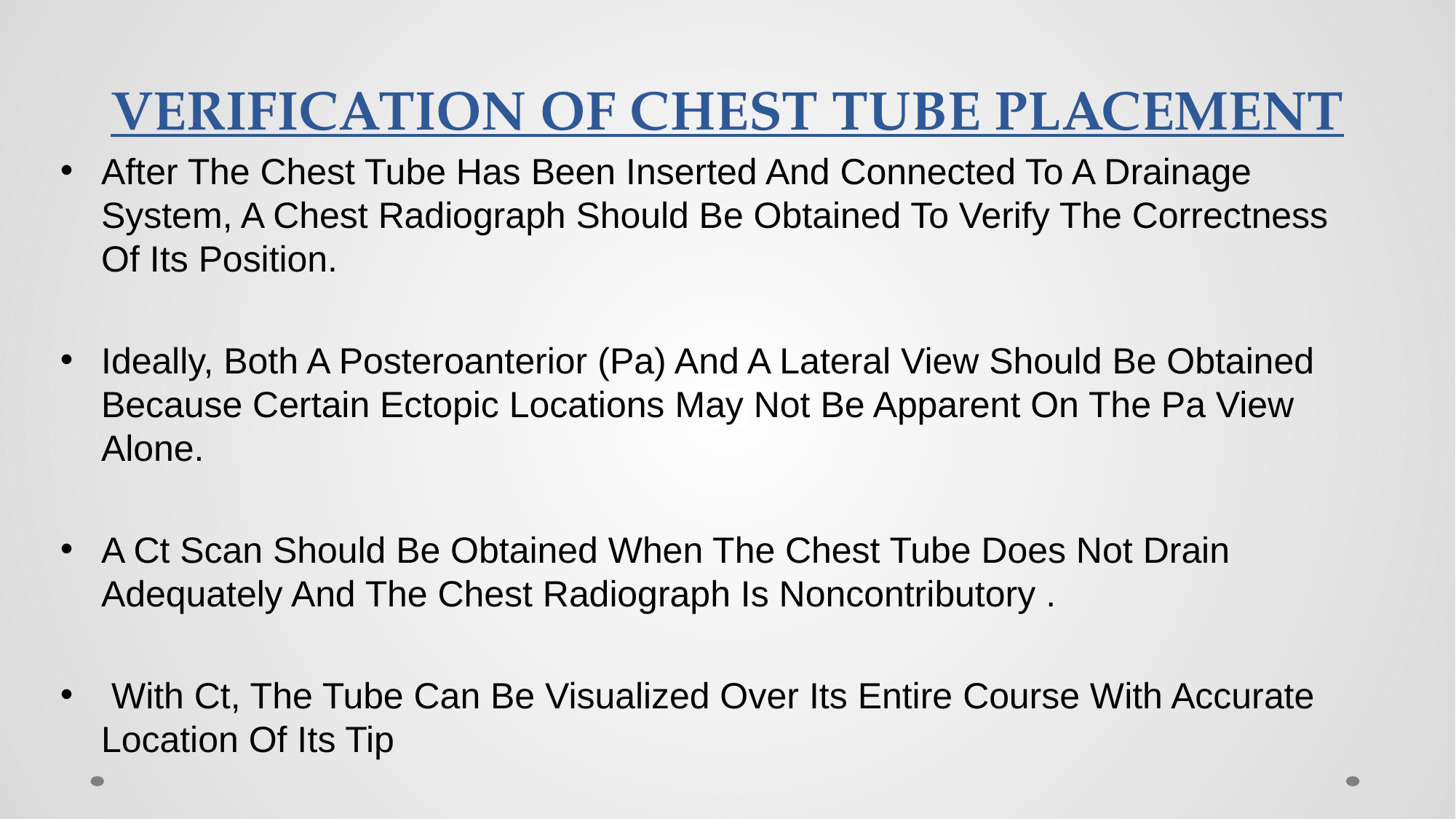

# VERIFICATION OF CHEST TUBE PLACEMENT
After The Chest Tube Has Been Inserted And Connected To A Drainage System, A Chest Radiograph Should Be Obtained To Verify The Correctness Of Its Position.

Ideally, Both A Posteroanterior (Pa) And A Lateral View Should Be Obtained Because Certain Ectopic Locations May Not Be Apparent On The Pa View Alone.

A Ct Scan Should Be Obtained When The Chest Tube Does Not Drain Adequately And The Chest Radiograph Is Noncontributory .

 With Ct, The Tube Can Be Visualized Over Its Entire Course With Accurate Location Of Its Tip